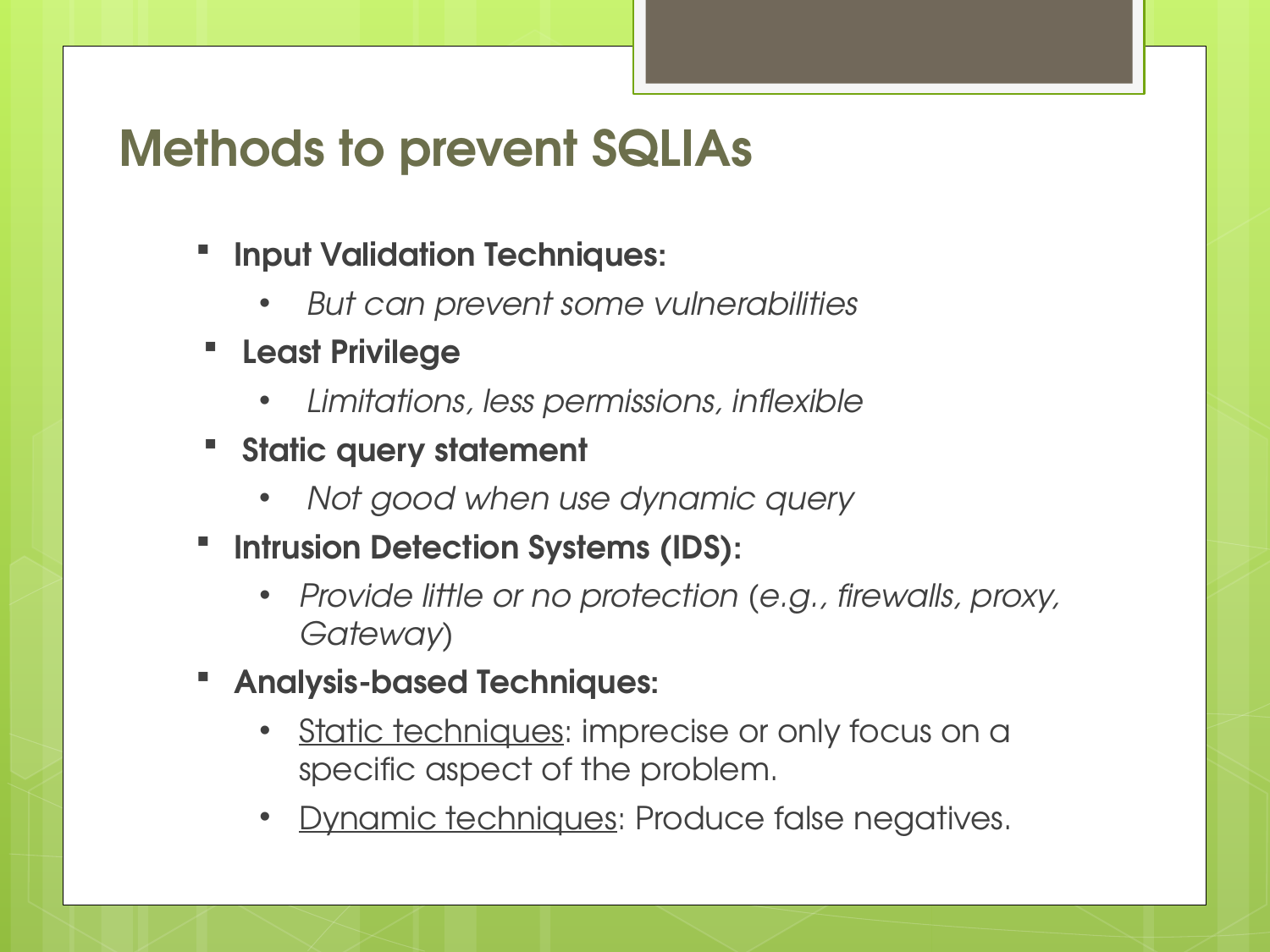

# Methods to prevent SQLIAs

Input Validation Techniques:
But can prevent some vulnerabilities
Least Privilege
Limitations, less permissions, inflexible
Static query statement
Not good when use dynamic query
Intrusion Detection Systems (IDS):
Provide little or no protection (e.g., firewalls, proxy, Gateway)
Analysis-based Techniques:
Static techniques: imprecise or only focus on a specific aspect of the problem.
Dynamic techniques: Produce false negatives.